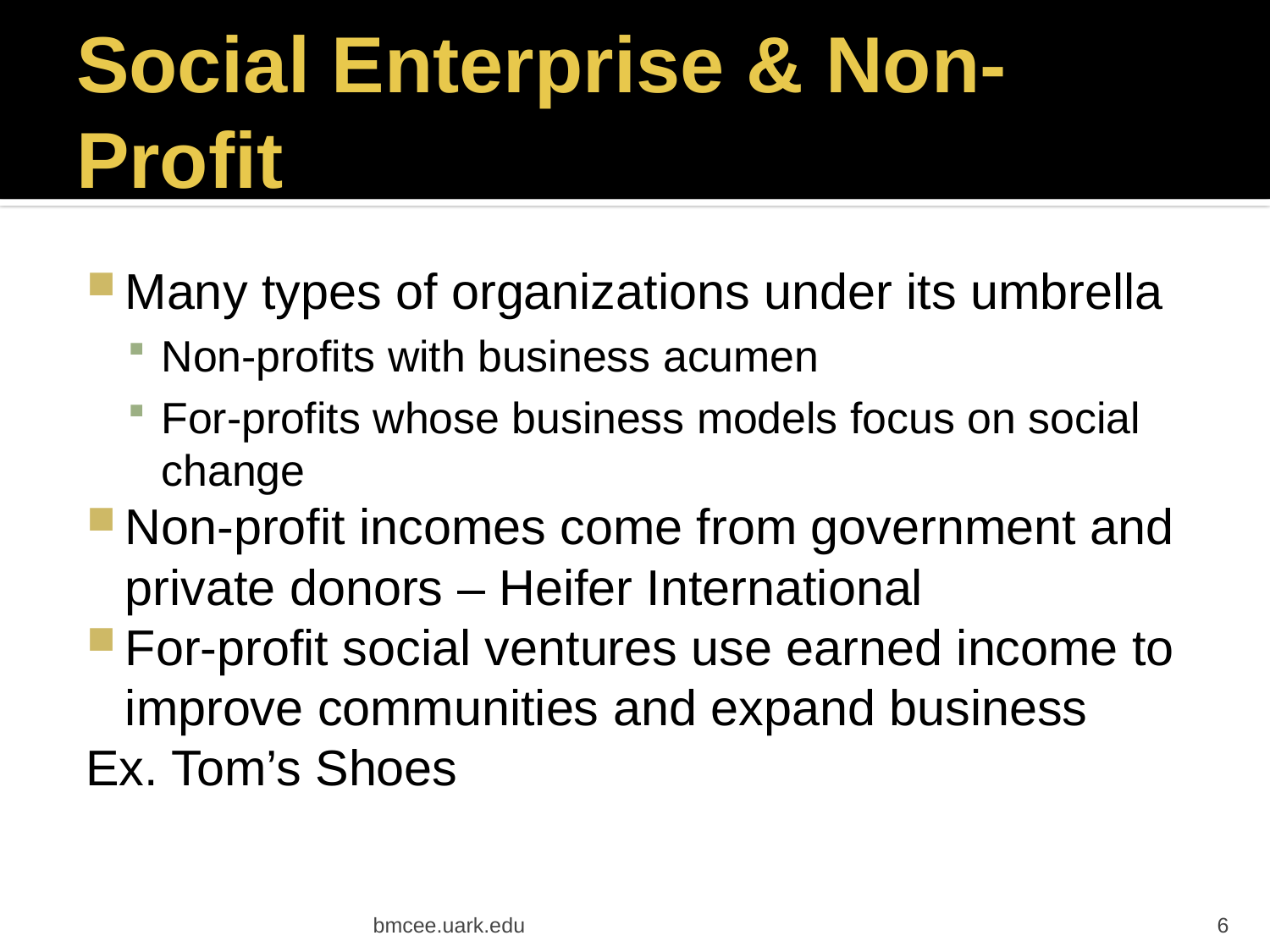

# Social Enterprise & Non-Profit
Many types of organizations under its umbrella
Non-profits with business acumen
For-profits whose business models focus on social change
Non-profit incomes come from government and private donors – Heifer International
For-profit social ventures use earned income to improve communities and expand business
	Ex. Tom’s Shoes
bmcee.uark.edu
6